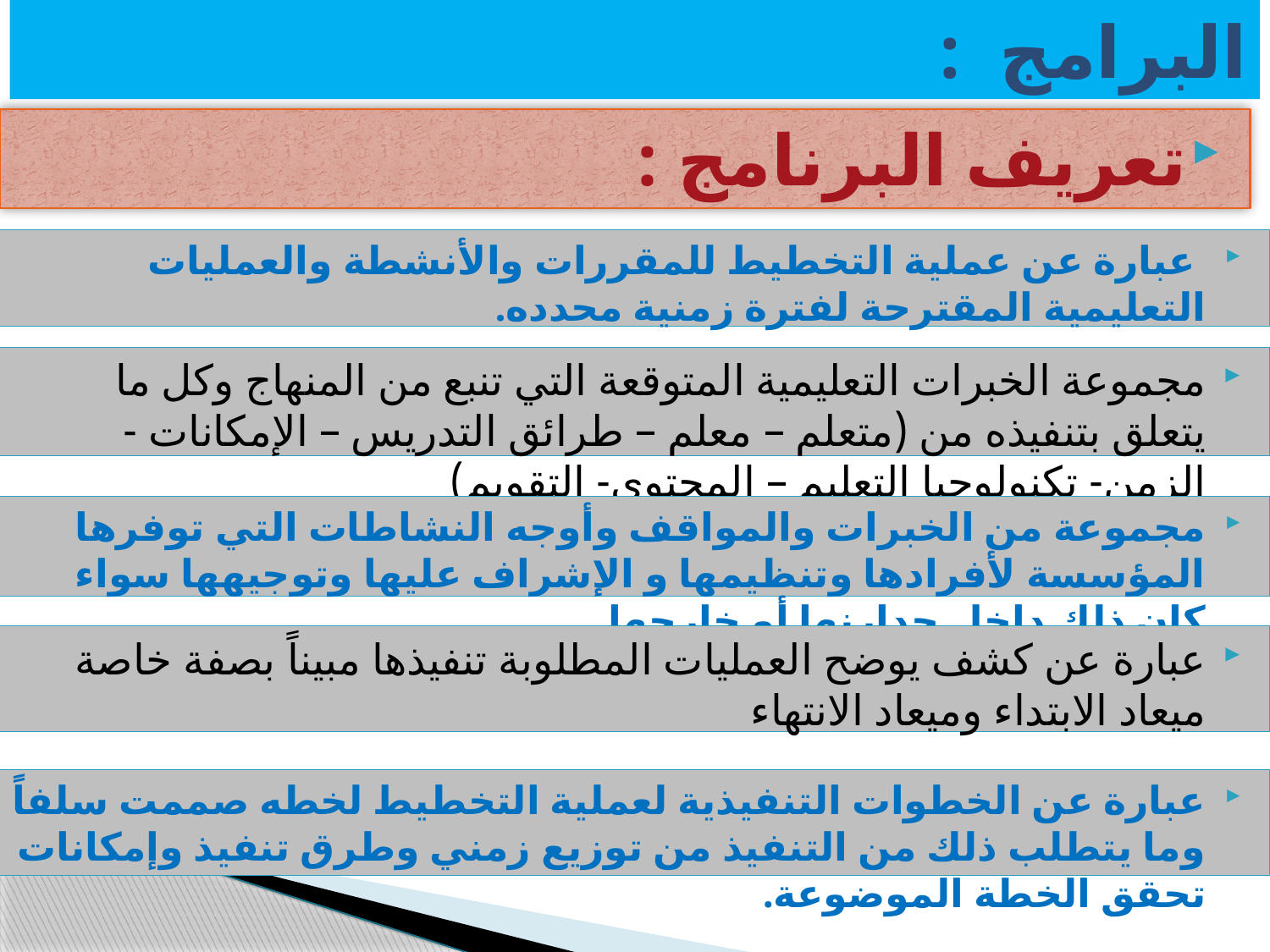

# البرامج  :
تعريف البرنامج :
 عبارة عن عملية التخطيط للمقررات والأنشطة والعمليات التعليمية المقترحة لفترة زمنية محدده.
مجموعة الخبرات التعليمية المتوقعة التي تنبع من المنهاج وكل ما يتعلق بتنفيذه من (متعلم – معلم – طرائق التدريس – الإمكانات - الزمن- تكنولوجيا التعليم – المحتوى- التقويم)
مجموعة من الخبرات والمواقف وأوجه النشاطات التي توفرها المؤسسة لأفرادها وتنظيمها و الإشراف عليها وتوجيهها سواء كان ذلك داخل جدارنها أو خارجها
عبارة عن كشف يوضح العمليات المطلوبة تنفيذها مبيناً بصفة خاصة ميعاد الابتداء وميعاد الانتهاء
عبارة عن الخطوات التنفيذية لعملية التخطيط لخطه صممت سلفاً وما يتطلب ذلك من التنفيذ من توزيع زمني وطرق تنفيذ وإمكانات تحقق الخطة الموضوعة.